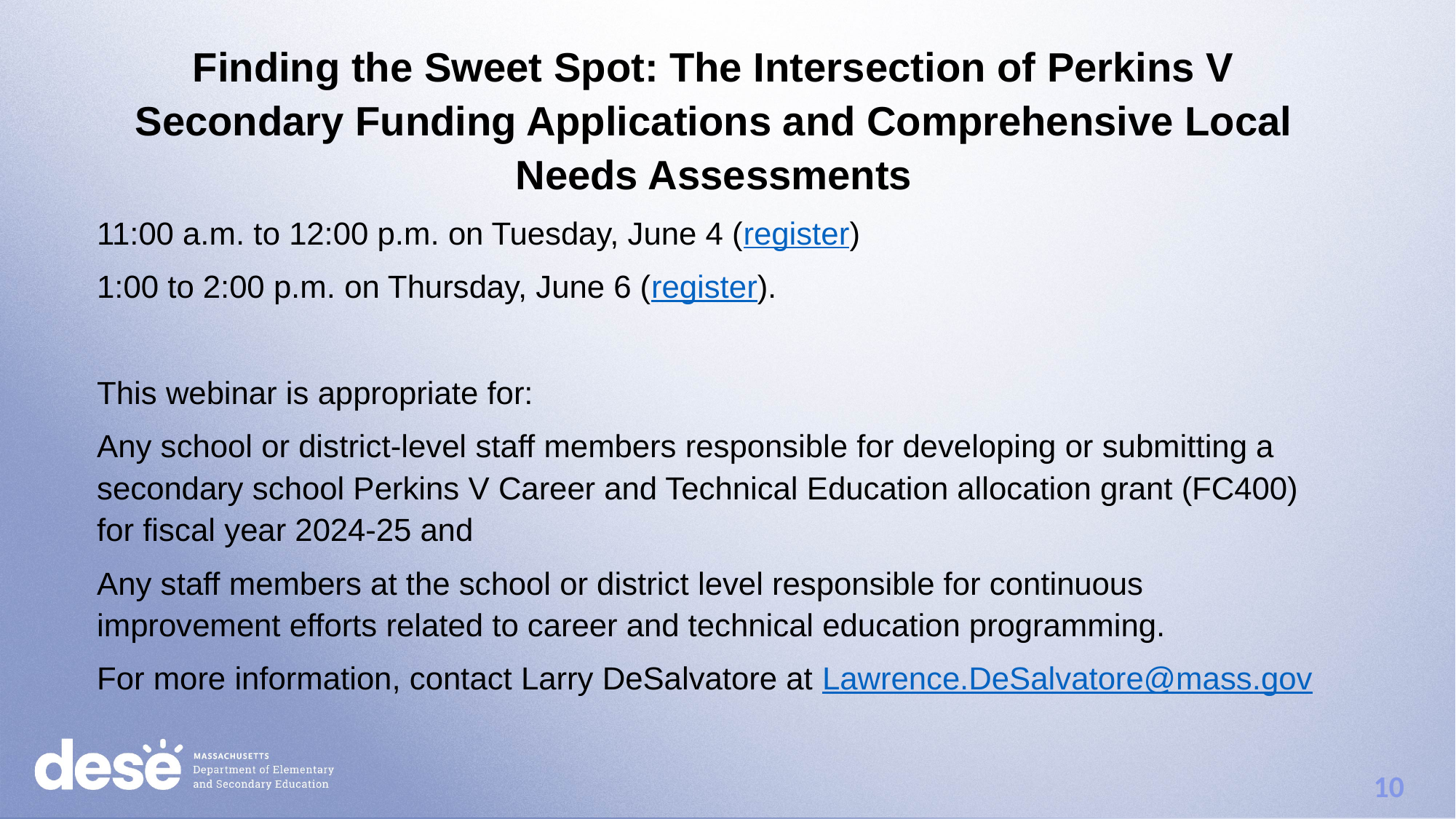

Finding the Sweet Spot: The Intersection of Perkins V Secondary Funding Applications and Comprehensive Local Needs Assessments
11:00 a.m. to 12:00 p.m. on Tuesday, June 4 (register)
1:00 to 2:00 p.m. on Thursday, June 6 (register).

This webinar is appropriate for:
Any school or district-level staff members responsible for developing or submitting a secondary school Perkins V Career and Technical Education allocation grant (FC400) for fiscal year 2024-25 and
Any staff members at the school or district level responsible for continuous improvement efforts related to career and technical education programming.
For more information, contact Larry DeSalvatore at Lawrence.DeSalvatore@mass.gov